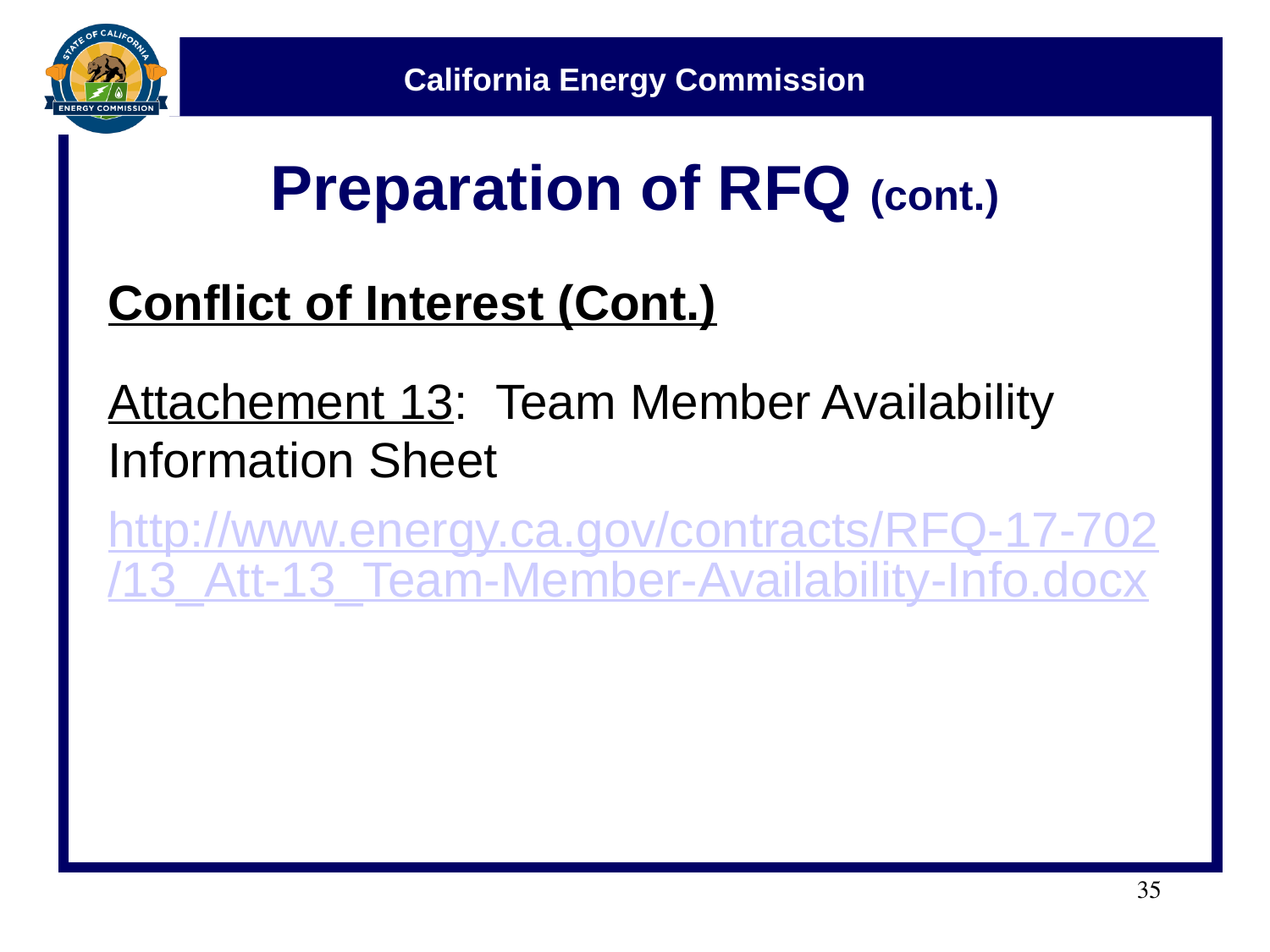

# Preparation of RFQ (cont.)
Conflict of Interest (Cont.)

Attachement 13:  Team Member Availability Information Sheet
http://www.energy.ca.gov/contracts/RFQ-17-702/13_Att-13_Team-Member-Availability-Info.docx

35